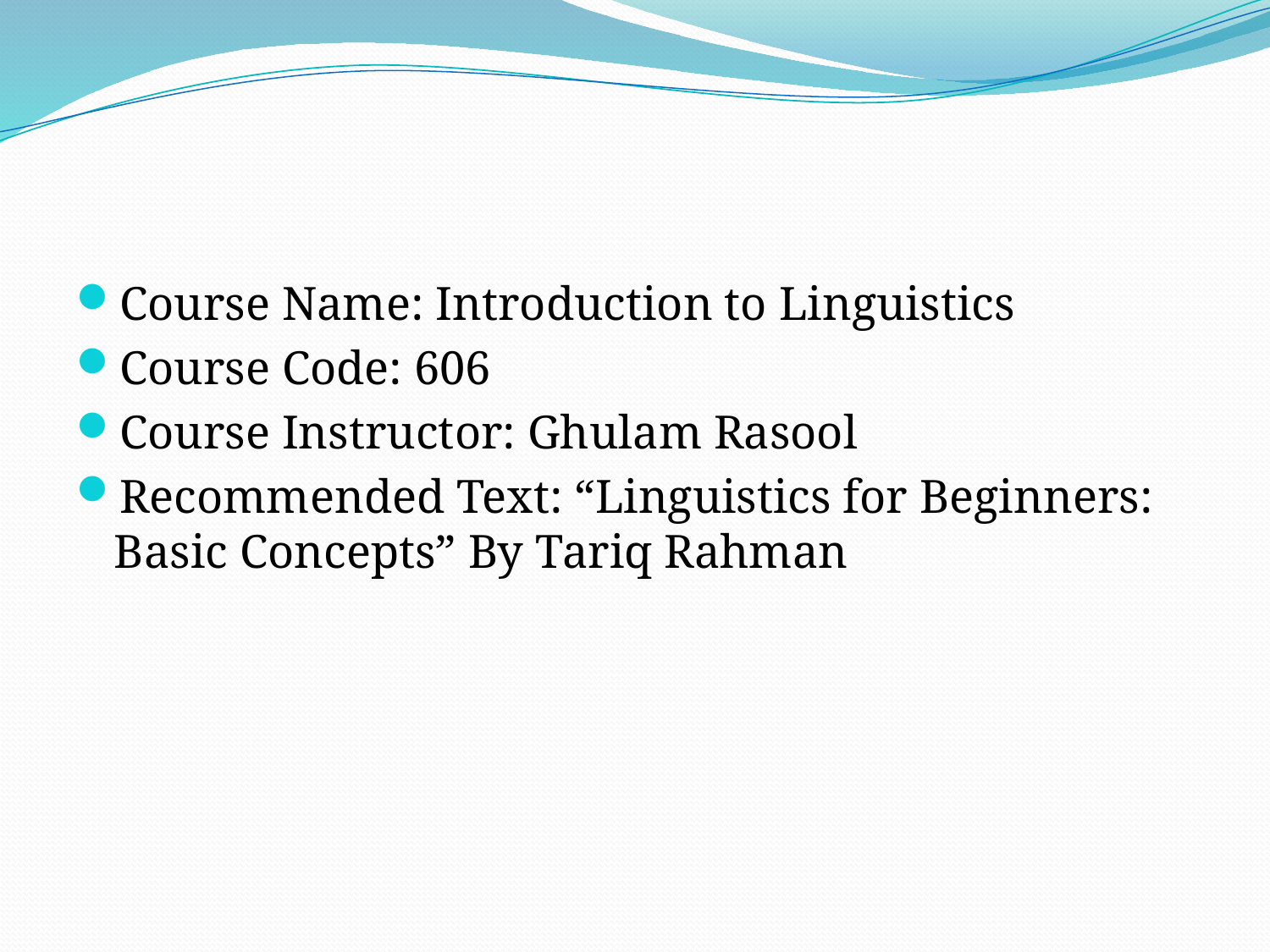

#
Course Name: Introduction to Linguistics
Course Code: 606
Course Instructor: Ghulam Rasool
Recommended Text: “Linguistics for Beginners: Basic Concepts” By Tariq Rahman